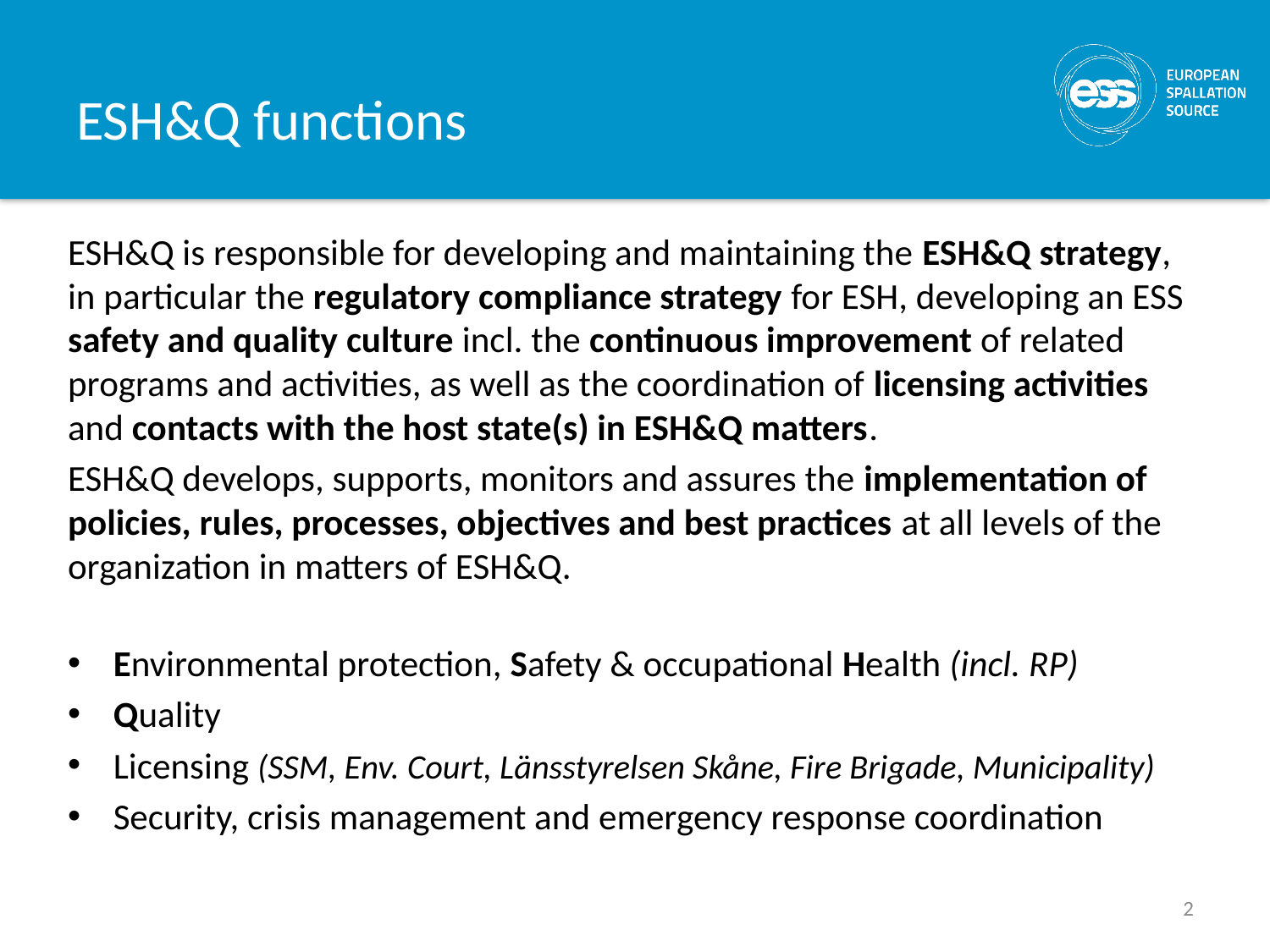

# ESH&Q functions
ESH&Q is responsible for developing and maintaining the ESH&Q strategy, in particular the regulatory compliance strategy for ESH, developing an ESS safety and quality culture incl. the continuous improvement of related programs and activities, as well as the coordination of licensing activities and contacts with the host state(s) in ESH&Q matters.
ESH&Q develops, supports, monitors and assures the implementation of policies, rules, processes, objectives and best practices at all levels of the organization in matters of ESH&Q.

Environmental protection, Safety & occupational Health (incl. RP)
Quality
Licensing (SSM, Env. Court, Länsstyrelsen Skåne, Fire Brigade, Municipality)
Security, crisis management and emergency response coordination
2